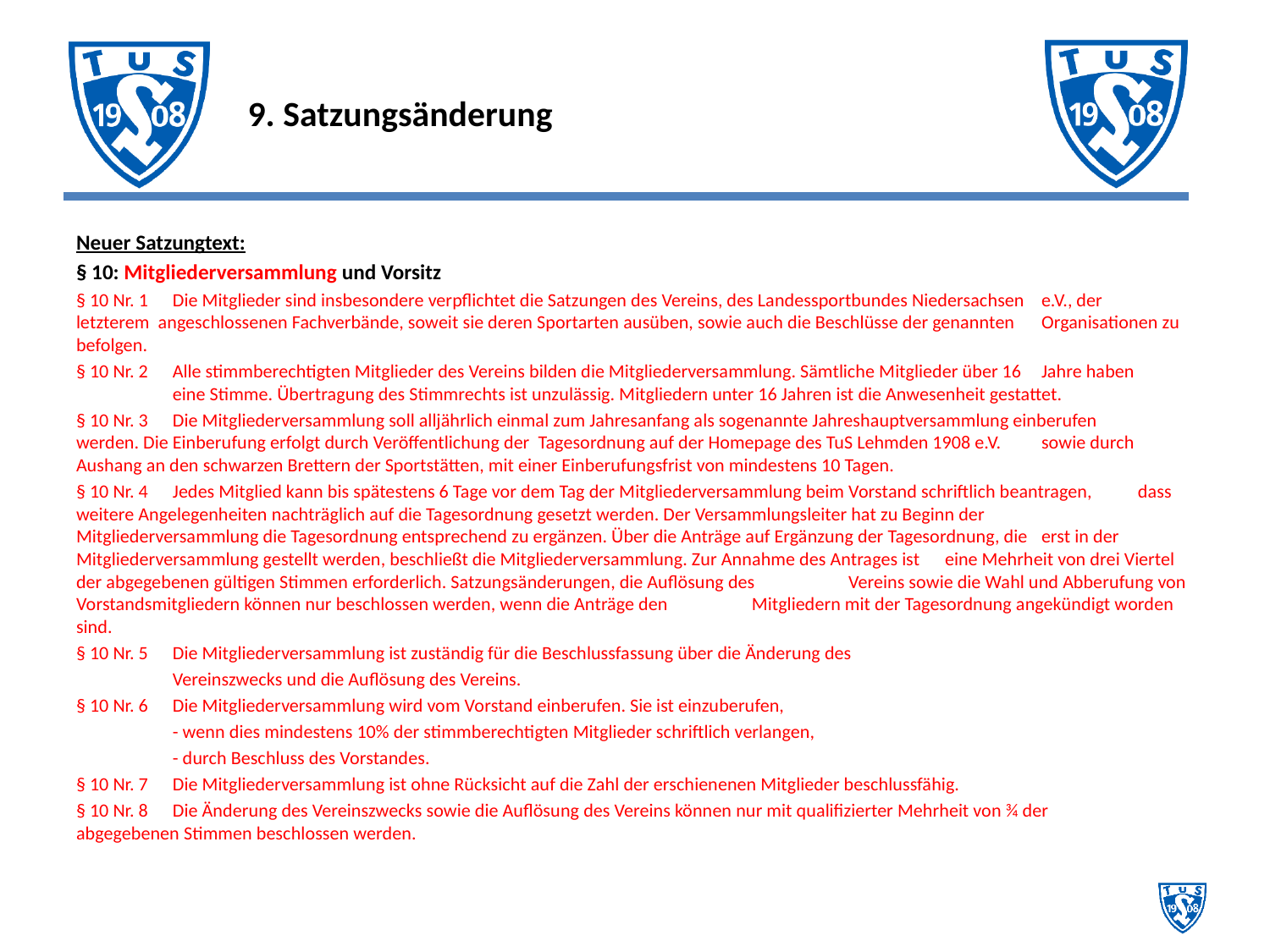

# 9. Satzungsänderung
Neuer Satzungtext:
§ 10: Mitgliederversammlung und Vorsitz
§ 10 Nr. 1	Die Mitglieder sind insbesondere verpflichtet die Satzungen des Vereins, des Landessportbundes Niedersachsen 	e.V., der 	letzterem  angeschlossenen Fachverbände, soweit sie deren Sportarten ausüben, sowie auch die Beschlüsse der genannten 	Organisationen zu befolgen.
§ 10 Nr. 2	Alle stimmberechtigten Mitglieder des Vereins bilden die Mitgliederversammlung. Sämtliche Mitglieder über 16 	Jahre haben 	eine Stimme. Übertragung des Stimmrechts ist unzulässig. Mitgliedern unter 16 Jahren ist die Anwesenheit gestattet.
§ 10 Nr. 3	Die Mitgliederversammlung soll alljährlich einmal zum Jahresanfang als sogenannte Jahreshauptversammlung einberufen 	werden. Die Einberufung erfolgt durch Veröffentlichung der  Tagesordnung auf der Homepage des TuS Lehmden 1908 e.V. 	sowie durch Aushang an den schwarzen Brettern der Sportstätten, mit einer Einberufungsfrist von mindestens 10 Tagen.
§ 10 Nr. 4	Jedes Mitglied kann bis spätestens 6 Tage vor dem Tag der Mitgliederversammlung beim Vorstand schriftlich beantragen, 	dass weitere Angelegenheiten nachträglich auf die Tagesordnung gesetzt werden. Der Versammlungsleiter hat zu Beginn der 	Mitgliederversammlung die Tagesordnung entsprechend zu ergänzen. Über die Anträge auf Ergänzung der Tagesordnung, die 	erst in der Mitgliederversammlung gestellt werden, beschließt die Mitgliederversammlung. Zur Annahme des Antrages ist 	eine Mehrheit von drei Viertel der abgegebenen gültigen Stimmen erforderlich. Satzungsänderungen, die Auflösung des 	Vereins sowie die Wahl und Abberufung von Vorstandsmitgliedern können nur beschlossen werden, wenn die Anträge den 	Mitgliedern mit der Tagesordnung angekündigt worden sind.
§ 10 Nr. 5	Die Mitgliederversammlung ist zuständig für die Beschlussfassung über die Änderung des
	Vereinszwecks und die Auflösung des Vereins.
§ 10 Nr. 6	Die Mitgliederversammlung wird vom Vorstand einberufen. Sie ist einzuberufen,
	- wenn dies mindestens 10% der stimmberechtigten Mitglieder schriftlich verlangen,
	- durch Beschluss des Vorstandes.
§ 10 Nr. 7	Die Mitgliederversammlung ist ohne Rücksicht auf die Zahl der erschienenen Mitglieder beschlussfähig.
§ 10 Nr. 8	Die Änderung des Vereinszwecks sowie die Auflösung des Vereins können nur mit qualifizierter Mehrheit von ¾ der 	abgegebenen Stimmen beschlossen werden.